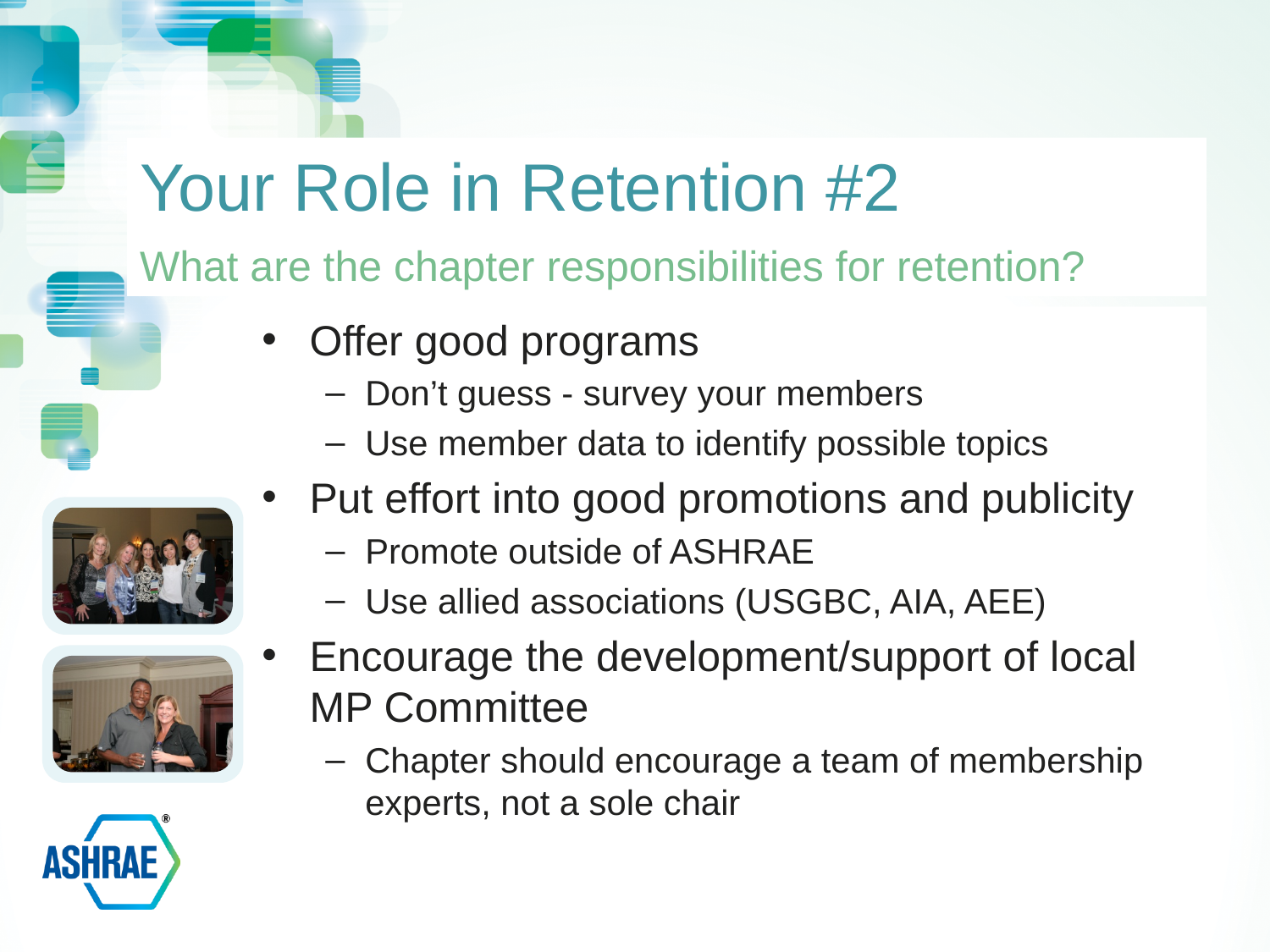

# Your Role in Retention #2
What are the chapter responsibilities for retention?
Offer good programs
Don’t guess - survey your members
Use member data to identify possible topics
Put effort into good promotions and publicity
Promote outside of ASHRAE
Use allied associations (USGBC, AIA, AEE)
Encourage the development/support of local MP Committee
Chapter should encourage a team of membership experts, not a sole chair